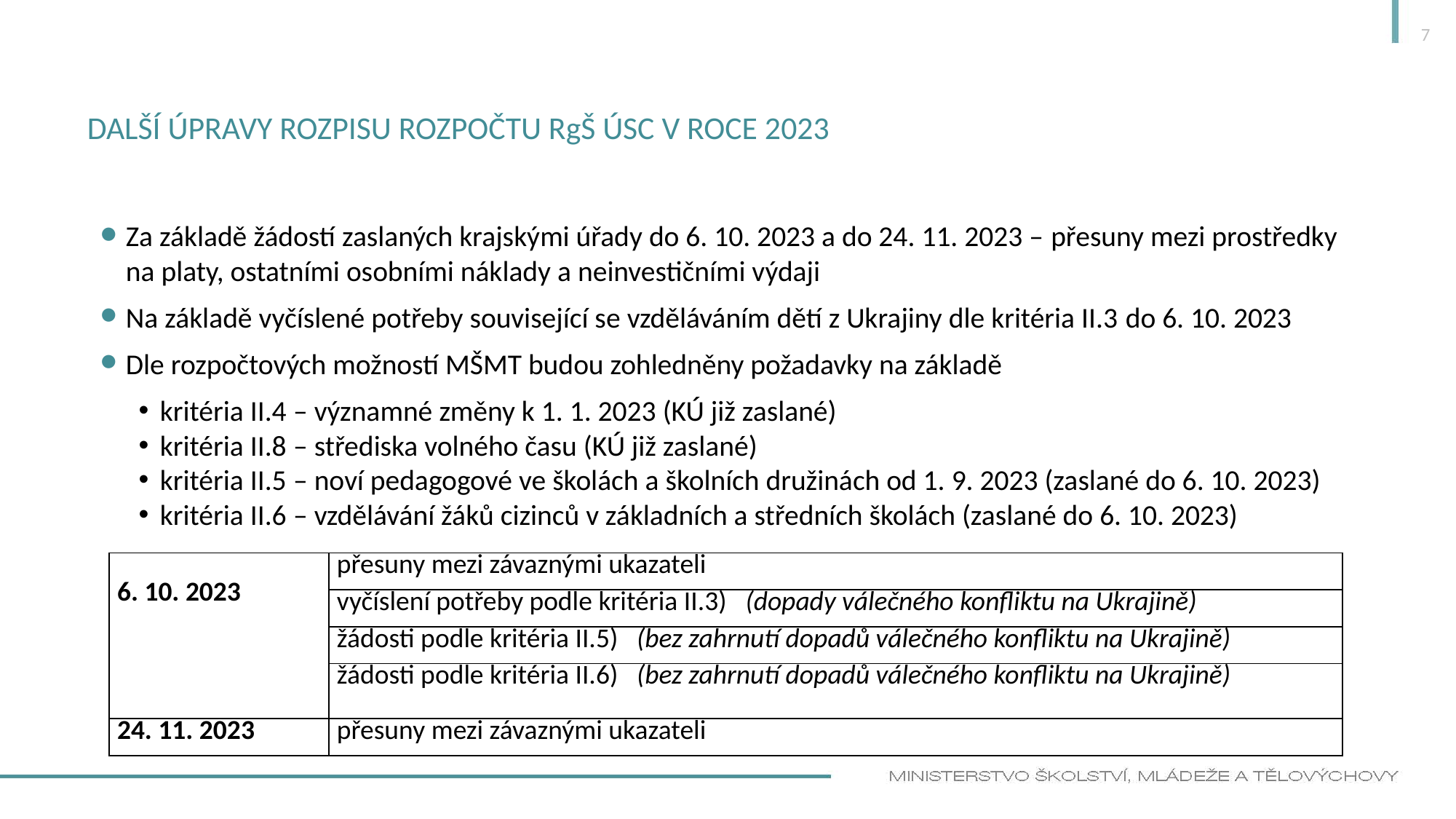

7
# Další Úpravy rozpisu rozpočtu RgŠ ÚSC v roce 2023
Za základě žádostí zaslaných krajskými úřady do 6. 10. 2023 a do 24. 11. 2023 – přesuny mezi prostředky na platy, ostatními osobními náklady a neinvestičními výdaji
Na základě vyčíslené potřeby související se vzděláváním dětí z Ukrajiny dle kritéria II.3 do 6. 10. 2023
Dle rozpočtových možností MŠMT budou zohledněny požadavky na základě
kritéria II.4 – významné změny k 1. 1. 2023 (KÚ již zaslané)
kritéria II.8 – střediska volného času (KÚ již zaslané)
kritéria II.5 – noví pedagogové ve školách a školních družinách od 1. 9. 2023 (zaslané do 6. 10. 2023)
kritéria II.6 – vzdělávání žáků cizinců v základních a středních školách (zaslané do 6. 10. 2023)

| 6. 10. 2023 | přesuny mezi závaznými ukazateli |
| --- | --- |
|  | vyčíslení potřeby podle kritéria II.3) (dopady válečného konfliktu na Ukrajině) |
|  | žádosti podle kritéria II.5) (bez zahrnutí dopadů válečného konfliktu na Ukrajině) |
|  | žádosti podle kritéria II.6) (bez zahrnutí dopadů válečného konfliktu na Ukrajině) |
| 24. 11. 2023 | přesuny mezi závaznými ukazateli |